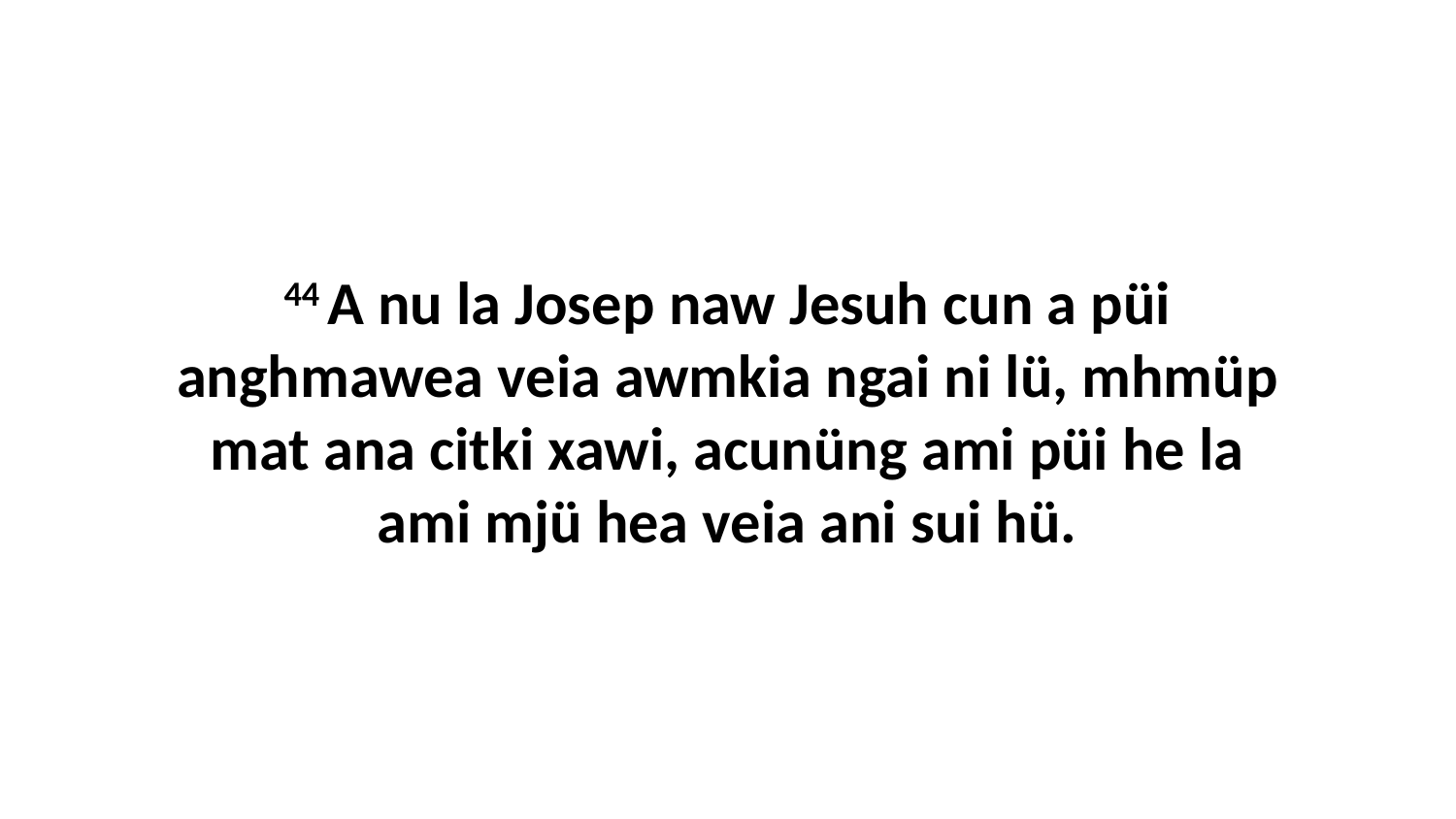

44 A nu la Josep naw Jesuh cun a püi anghmawea veia awmkia ngai ni lü, mhmüp mat ana citki xawi, acunüng ami püi he la ami mjü hea veia ani sui hü.